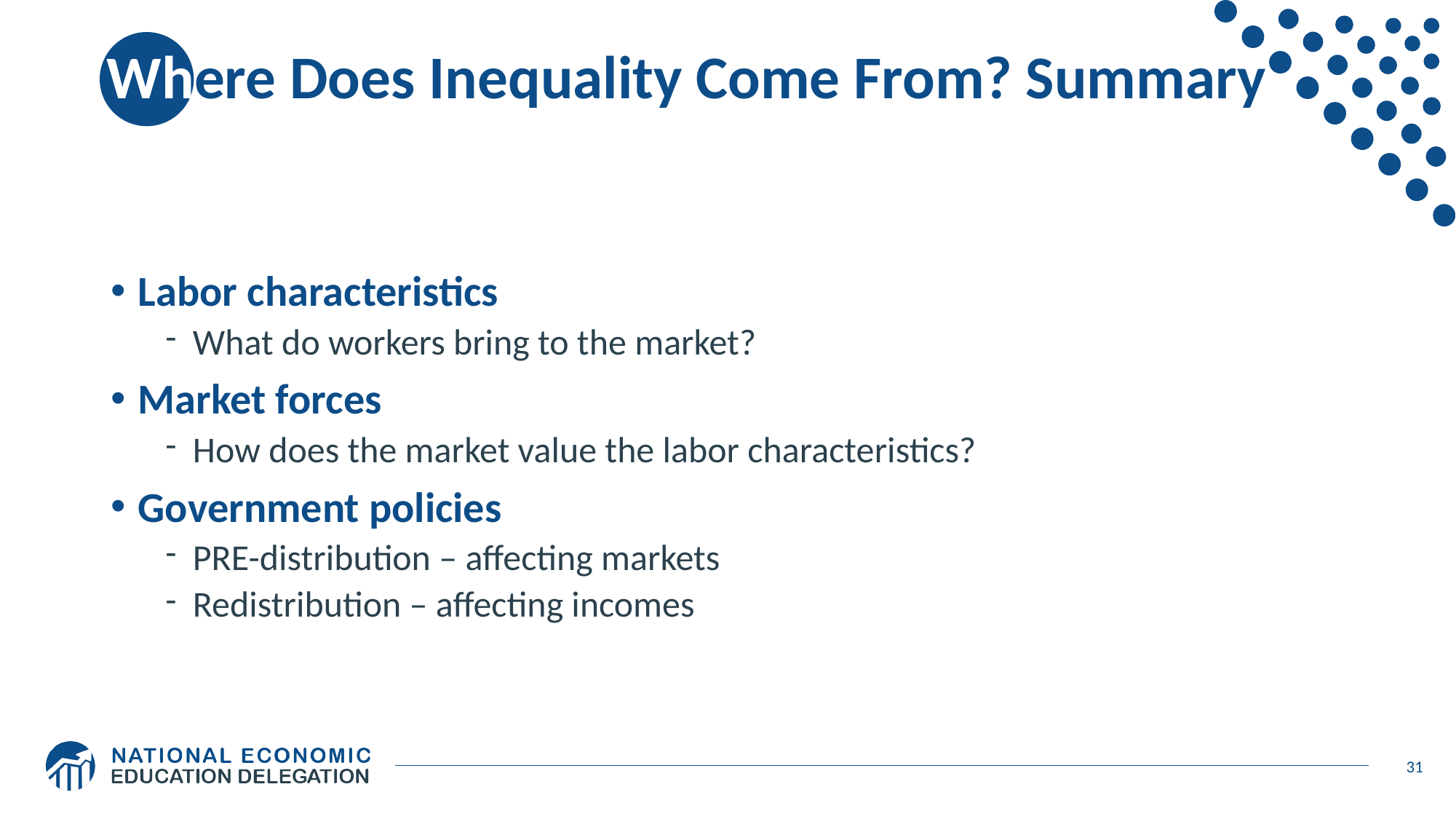

# Where Does Inequality Come From? Summary
Labor characteristics
What do workers bring to the market?
Market forces
How does the market value the labor characteristics?
Government policies
PRE-distribution – affecting markets
Redistribution – affecting incomes
31